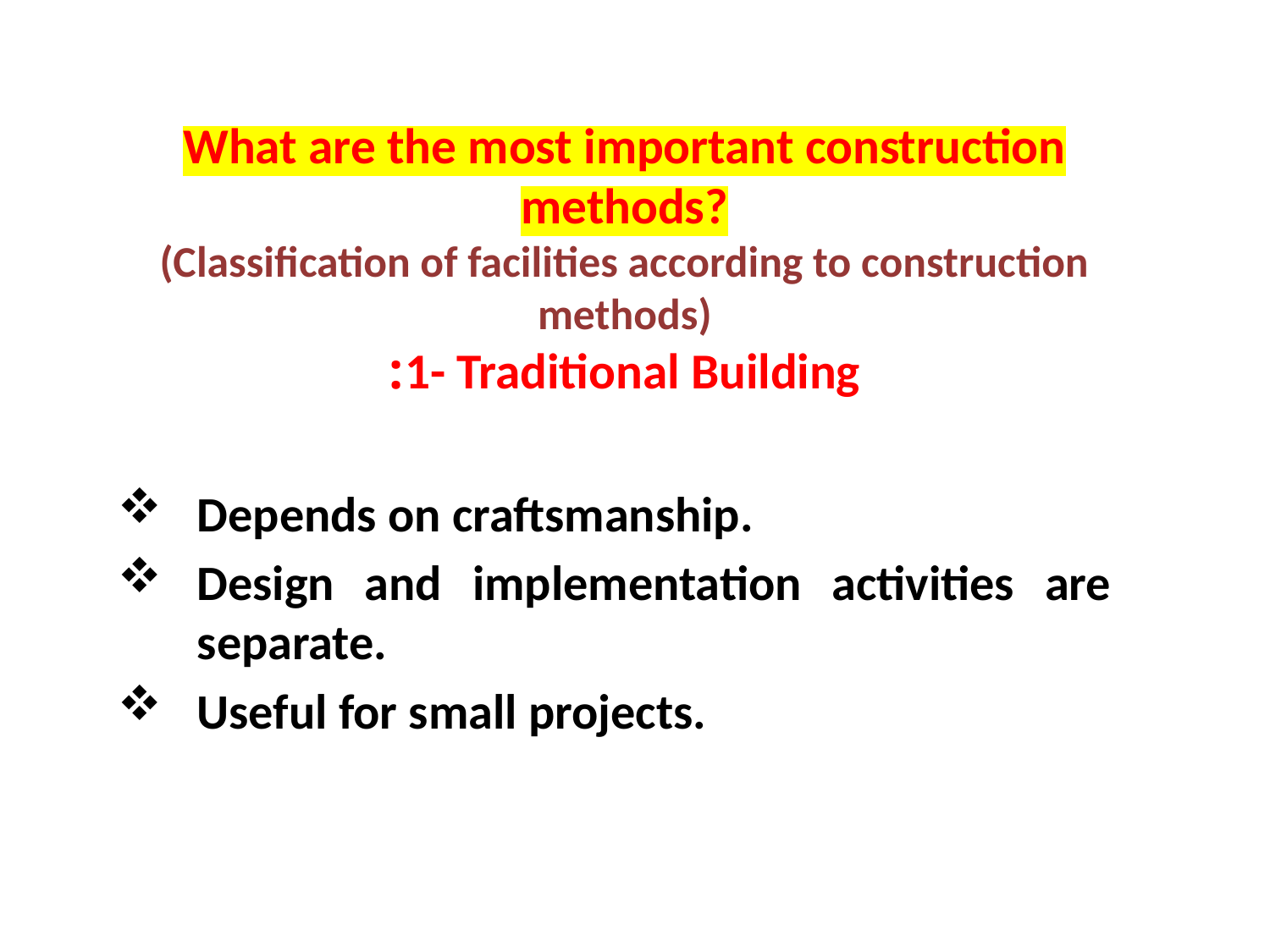

# What are the most important construction methods? (Classification of facilities according to construction methods) 1- Traditional Building:
Depends on craftsmanship.
Design and implementation activities are separate.
Useful for small projects.